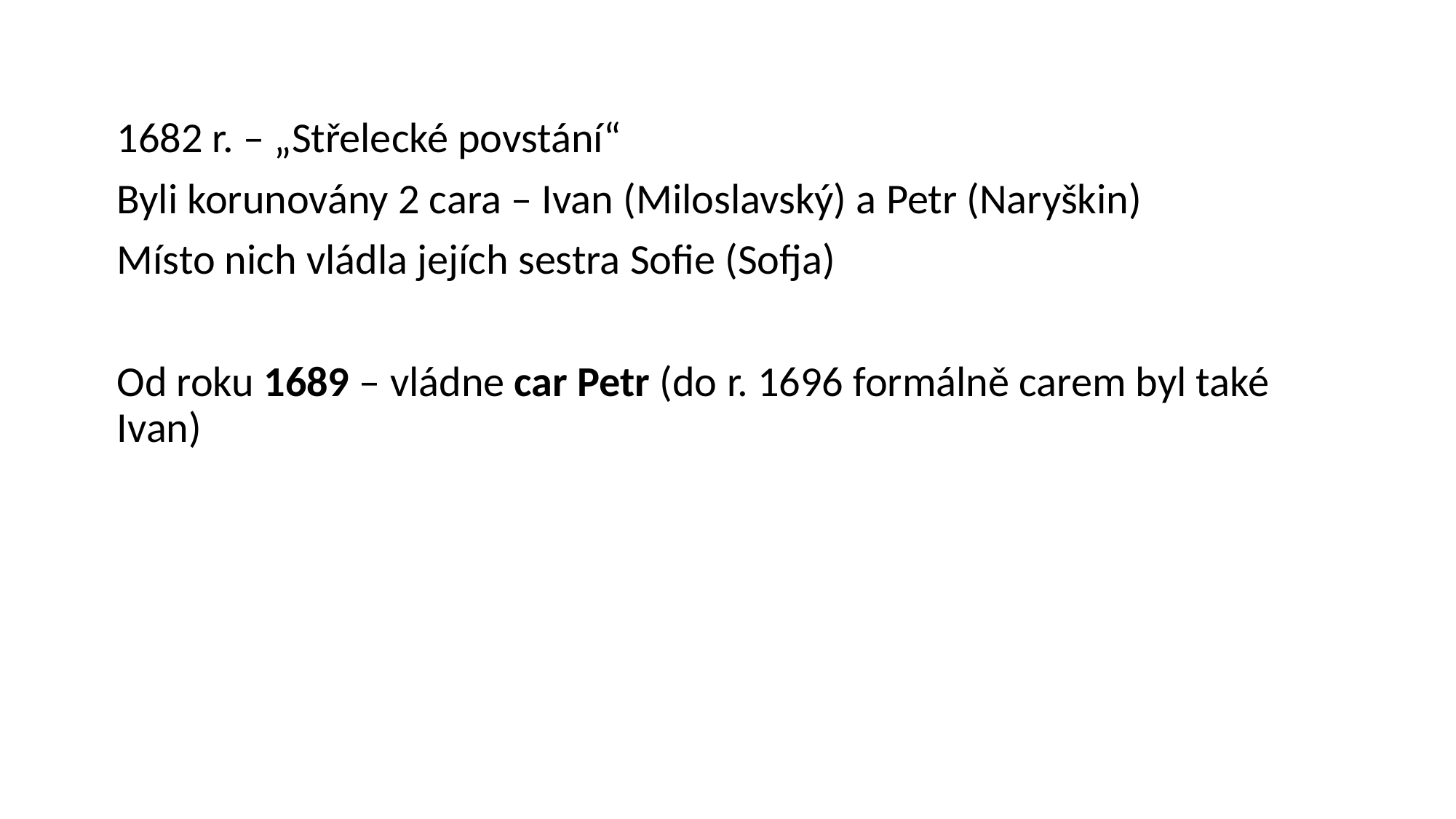

1682 r. – „Střelecké povstání“
Byli korunovány 2 cara – Ivan (Miloslavský) a Petr (Naryškin)
Místo nich vládla jejích sestra Sofie (Sofja)

Od roku 1689 – vládne car Petr (do r. 1696 formálně carem byl také Ivan)